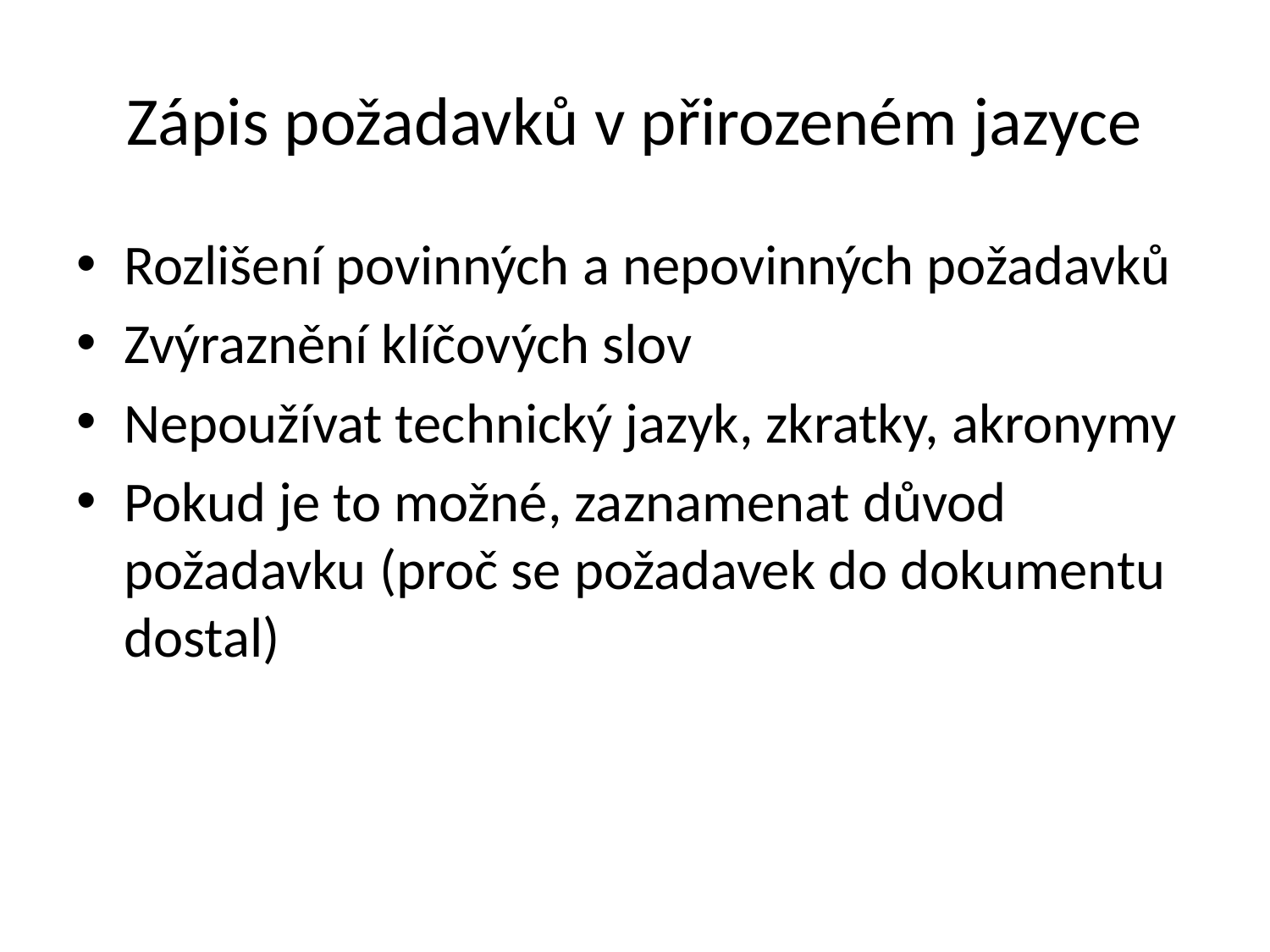

# Zápis požadavků v přirozeném jazyce
Rozlišení povinných a nepovinných požadavků
Zvýraznění klíčových slov
Nepoužívat technický jazyk, zkratky, akronymy
Pokud je to možné, zaznamenat důvod požadavku (proč se požadavek do dokumentu dostal)